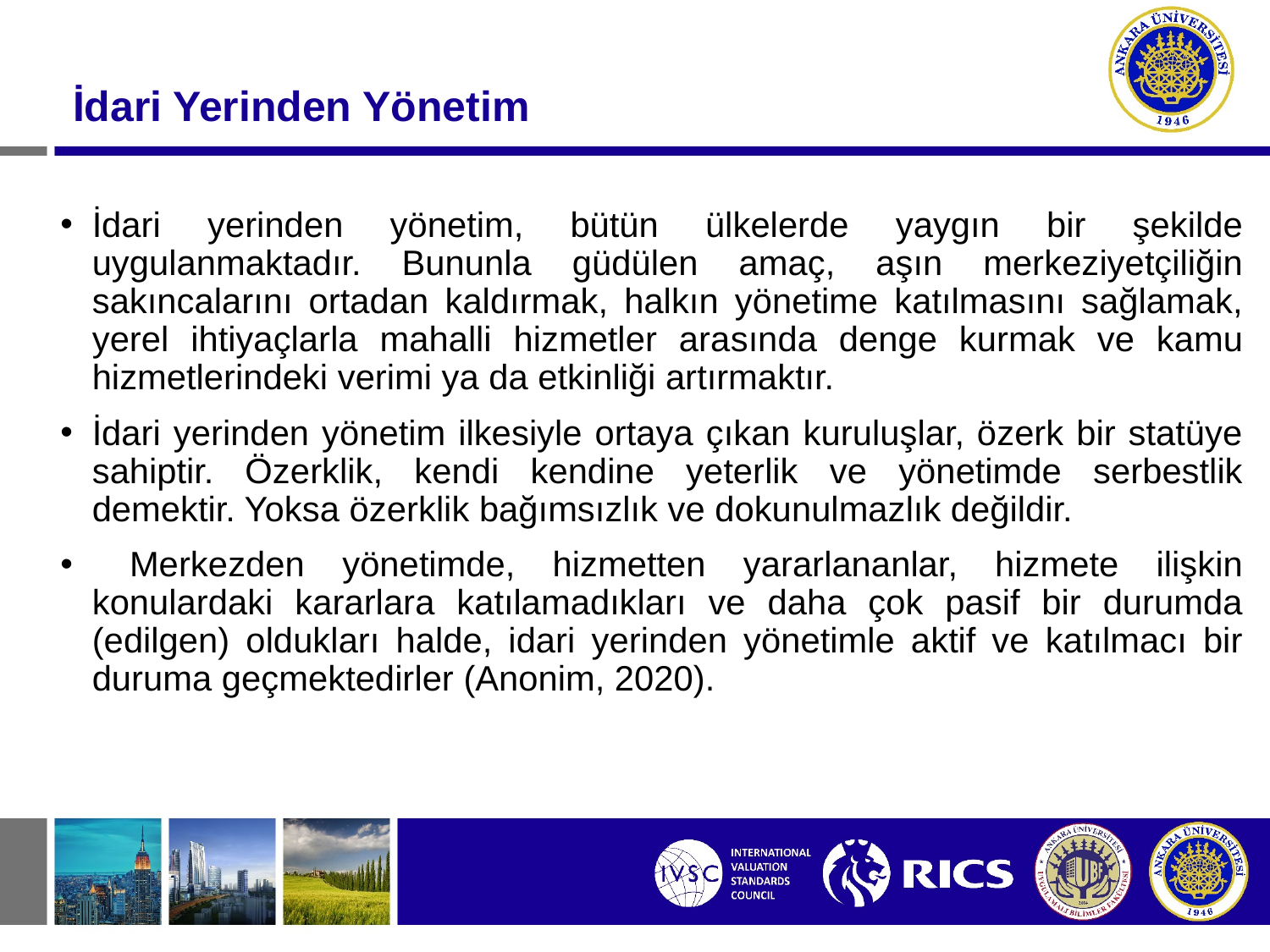

İdari Yerinden Yönetim
İdari yerinden yönetim, bütün ülkelerde yaygın bir şekilde uygulanmaktadır. Bununla güdülen amaç, aşın merkeziyetçiliğin sakıncalarını ortadan kaldırmak, halkın yönetime katılmasını sağlamak, yerel ihtiyaçlarla mahalli hizmetler ara­sında denge kurmak ve kamu hizmetlerindeki verimi ya da etkinliği artırmaktır.
İdari yerinden yönetim ilkesiyle ortaya çıkan kuruluşlar, özerk bir statüye sa­hiptir. Özerklik, kendi kendine yeterlik ve yönetimde serbestlik demektir. Yok­sa özerklik bağımsızlık ve dokunulmazlık değildir.
 Merkezden yönetimde, hizmetten yararlananlar, hizmete ilişkin konulardaki kararlara katılamadıkları ve daha çok pasif bir durumda (edilgen) oldukları halde, idari yerinden yönetimle aktif ve katılmacı bir duruma geçmektedirler (Anonim, 2020).